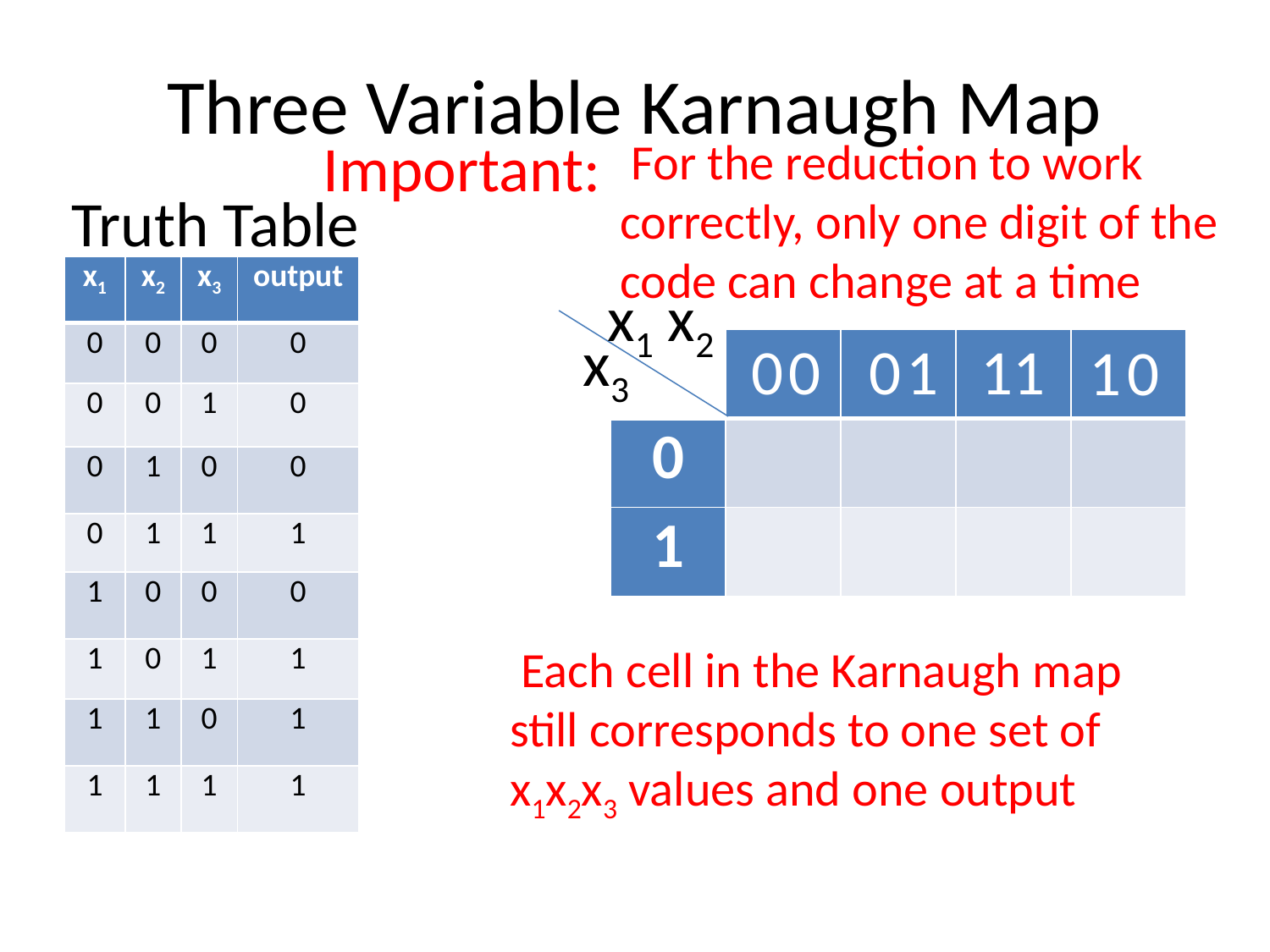

# Three Variable Karnaugh Map
 Important:
 For the reduction to work correctly, only one digit of the code can change at a time
 Truth Table
| x1 | x2 | x3 | output |
| --- | --- | --- | --- |
| 0 | 0 | 0 | 0 |
| 0 | 0 | 1 | 0 |
| 0 | 1 | 0 | 0 |
| 0 | 1 | 1 | 1 |
| 1 | 0 | 0 | 0 |
| 1 | 0 | 1 | 1 |
| 1 | 1 | 0 | 1 |
| 1 | 1 | 1 | 1 |
  x1 x2
  x3
11
0 0
0 1
1 0
|  |  |  |  |  |
| --- | --- | --- | --- | --- |
| 0 |  |  |  |  |
| 1 |  |  |  |  |
 Each cell in the Karnaugh map still corresponds to one set of x1x2x3 values and one output